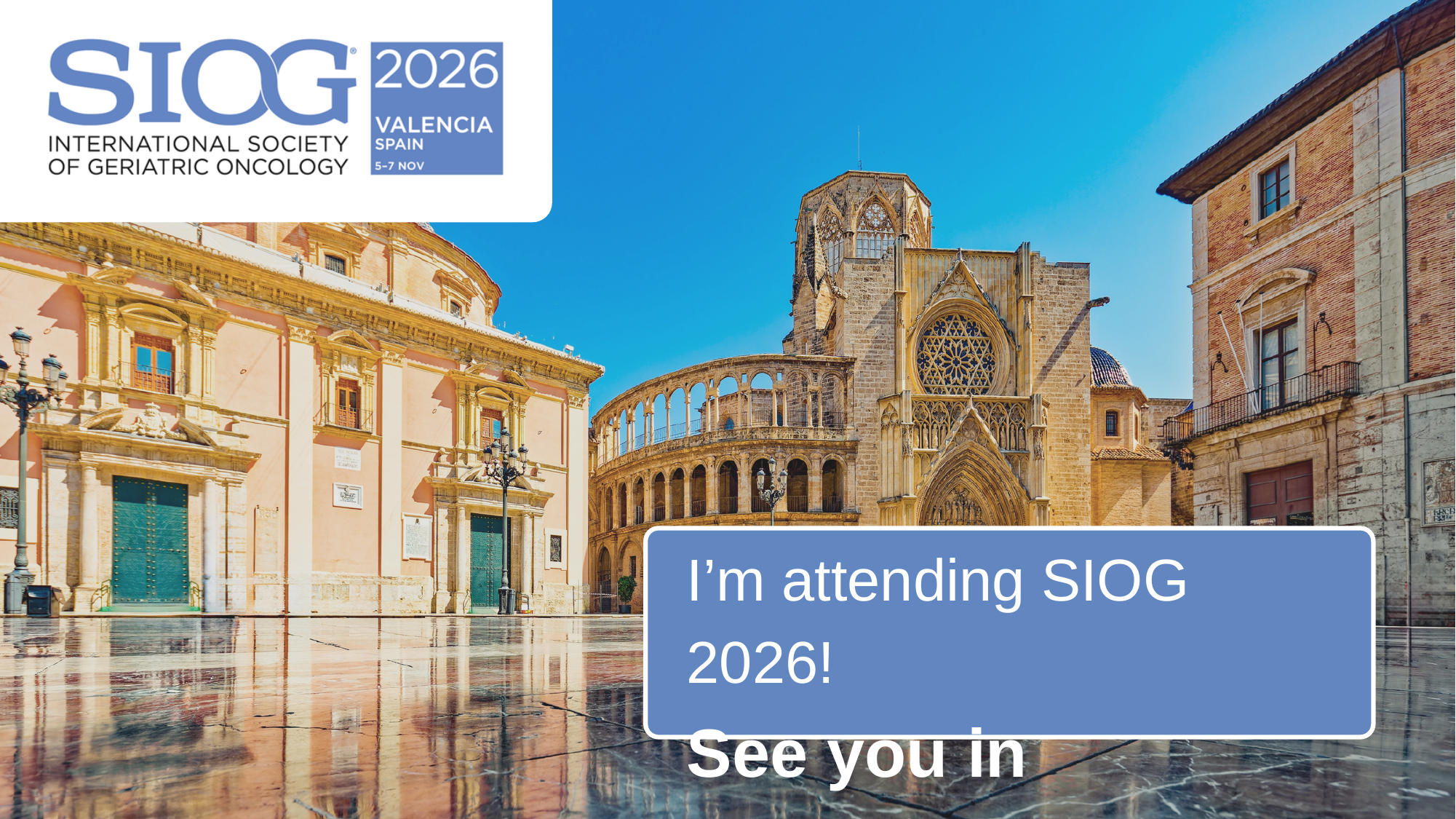

I’m attending SIOG 2026!
See you in Valencia.